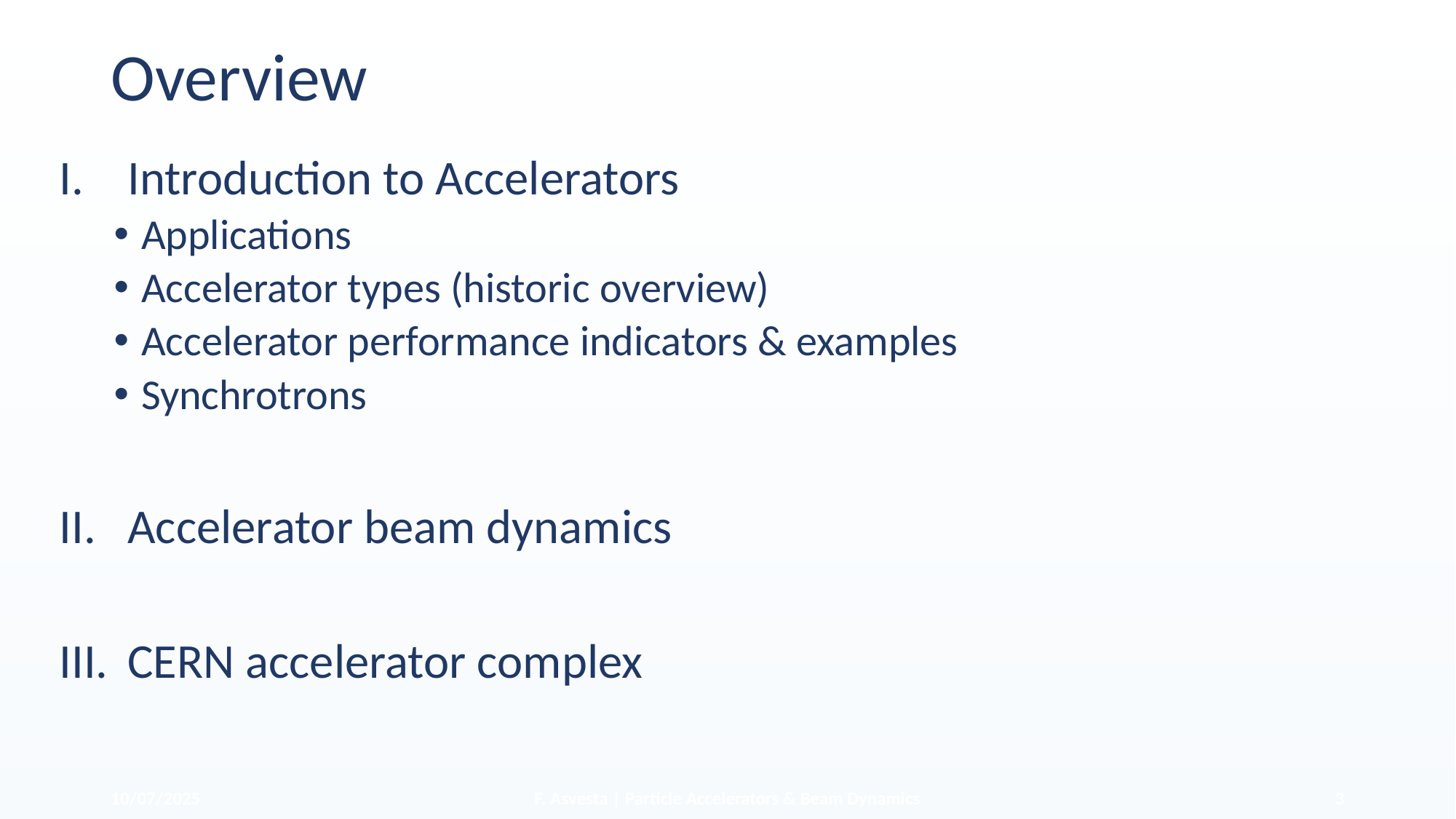

# Overview
Introduction to Accelerators
Applications
Accelerator types (historic overview)
Accelerator performance indicators & examples
Synchrotrons

Accelerator beam dynamics

CERN accelerator complex

10/07/2025
F. Asvesta | Particle Accelerators & Beam Dynamics
3